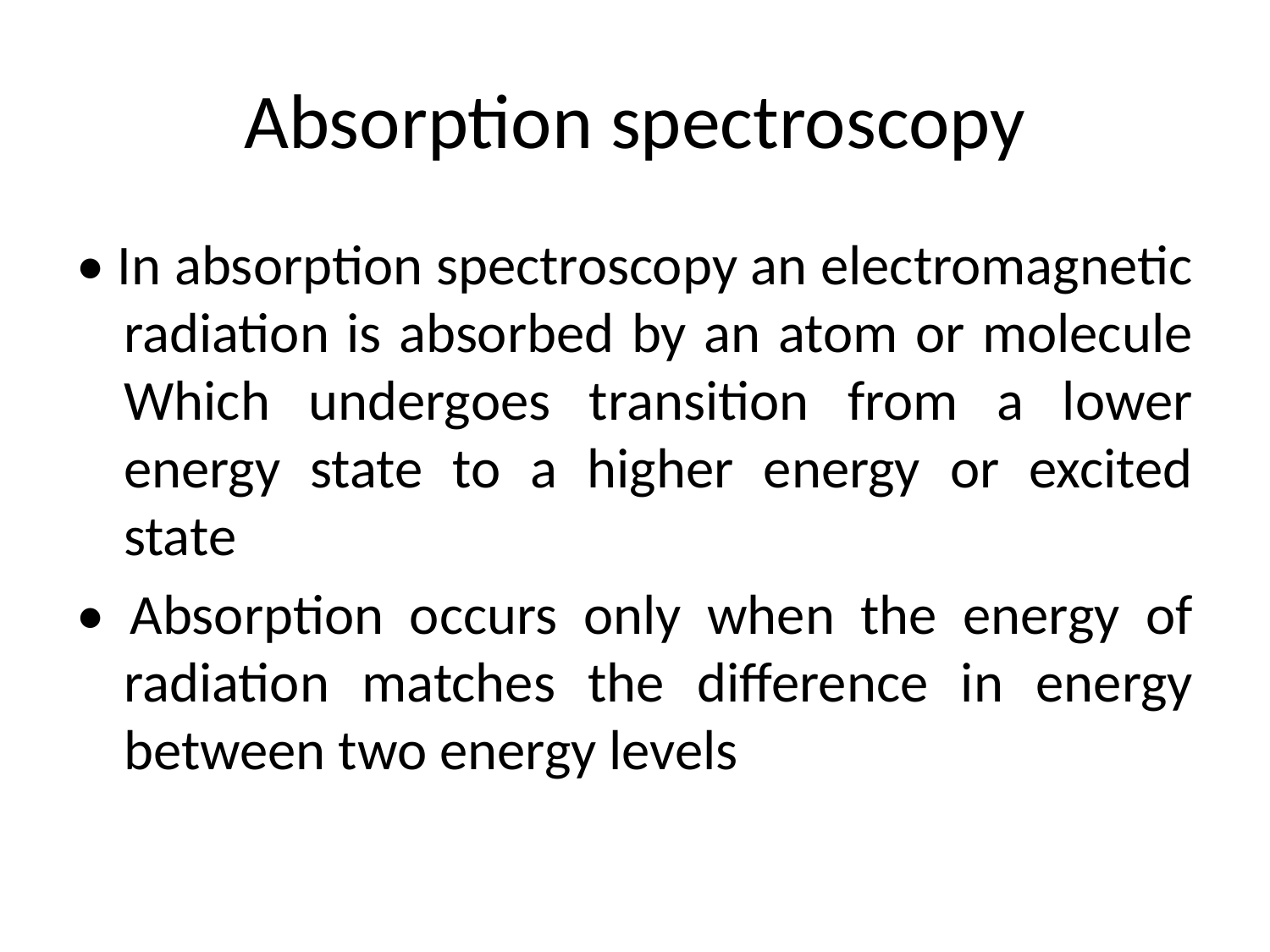

# Absorption spectroscopy
• In absorption spectroscopy an electromagnetic radiation is absorbed by an atom or molecule Which undergoes transition from a lower energy state to a higher energy or excited state
• Absorption occurs only when the energy of radiation matches the difference in energy between two energy levels